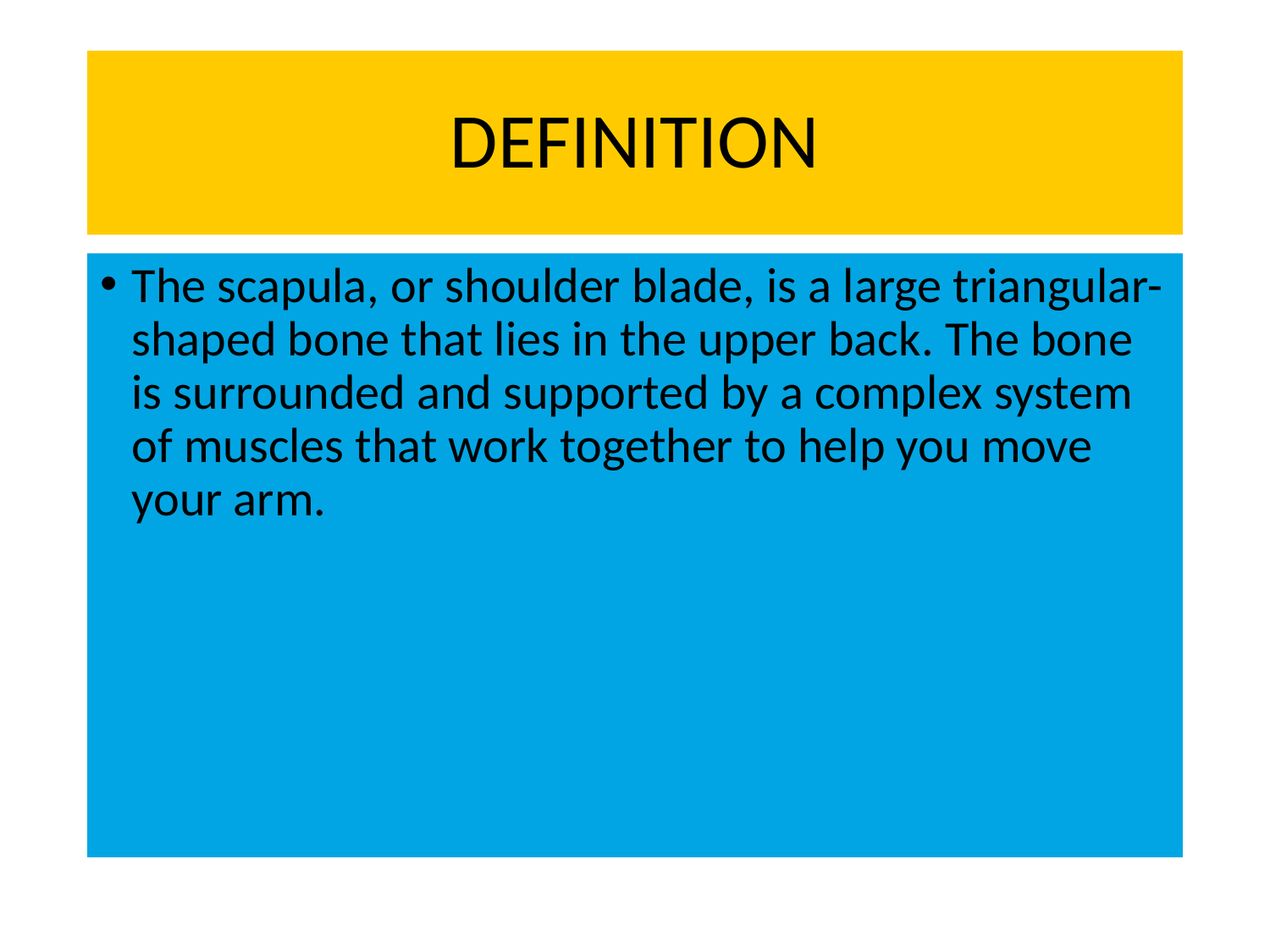

# DEFINITION
The scapula, or shoulder blade, is a large triangular-shaped bone that lies in the upper back. The bone is surrounded and supported by a complex system of muscles that work together to help you move your arm.